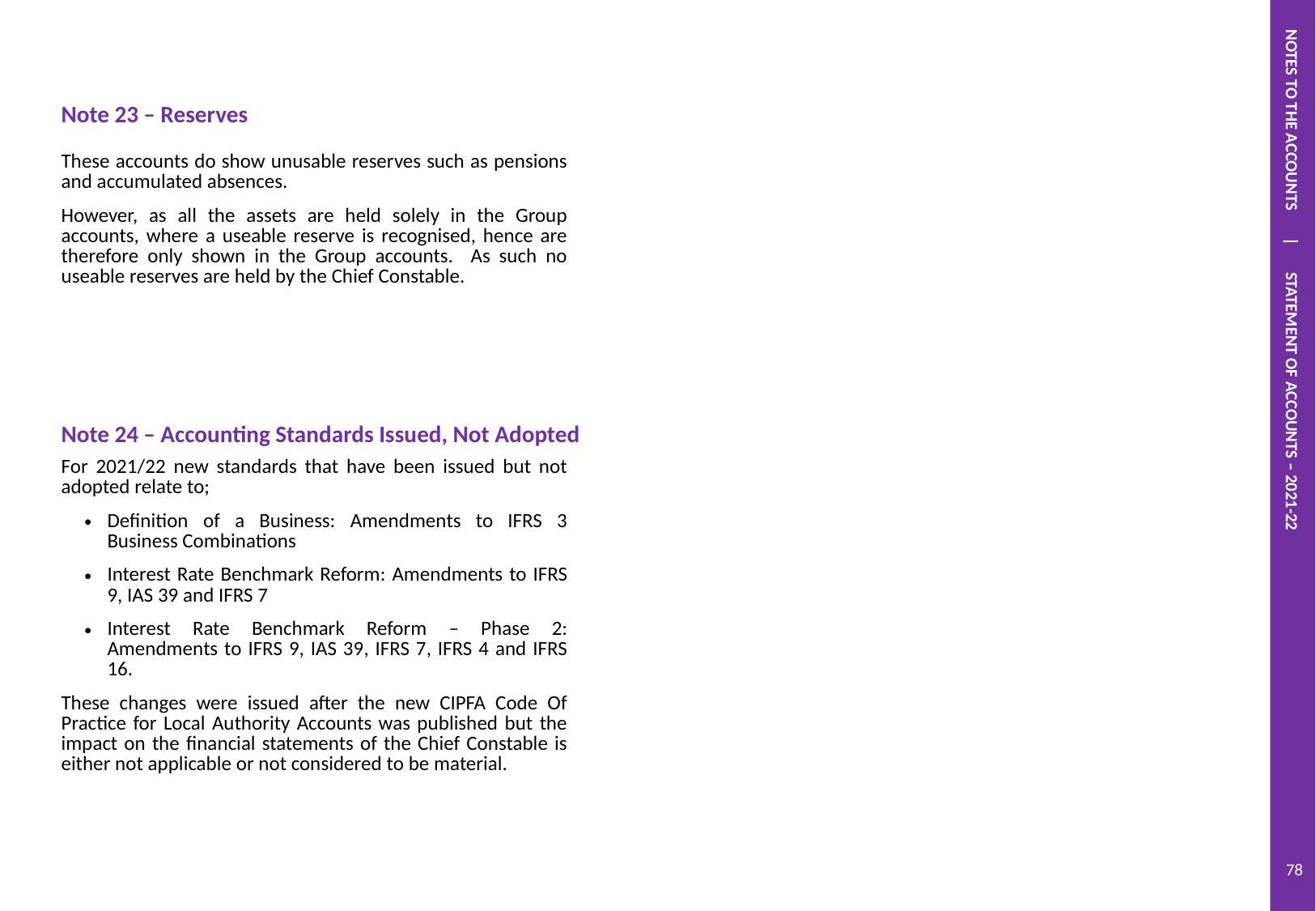

NOTES TO THE ACCOUNTS       |       STATEMENT OF ACCOUNTS – 2021-22
|  |  |  |  |
| --- | --- | --- | --- |
| Note 23 – Reserves |  |  |  |
| These accounts do show unusable reserves such as pensions and accumulated absences. However, as all the assets are held solely in the Group accounts, where a useable reserve is recognised, hence are therefore only shown in the Group accounts. As such no useable reserves are held by the Chief Constable. |  |  |  |
| Note 24 – Accounting Standards Issued, Not Adopted |  |  |  |
| For 2021/22 new standards that have been issued but not adopted relate to; Definition of a Business: Amendments to IFRS 3 Business Combinations Interest Rate Benchmark Reform: Amendments to IFRS 9, IAS 39 and IFRS 7 Interest Rate Benchmark Reform – Phase 2: Amendments to IFRS 9, IAS 39, IFRS 7, IFRS 4 and IFRS 16. These changes were issued after the new CIPFA Code Of Practice for Local Authority Accounts was published but the impact on the financial statements of the Chief Constable is either not applicable or not considered to be material. |  |  |  |
78